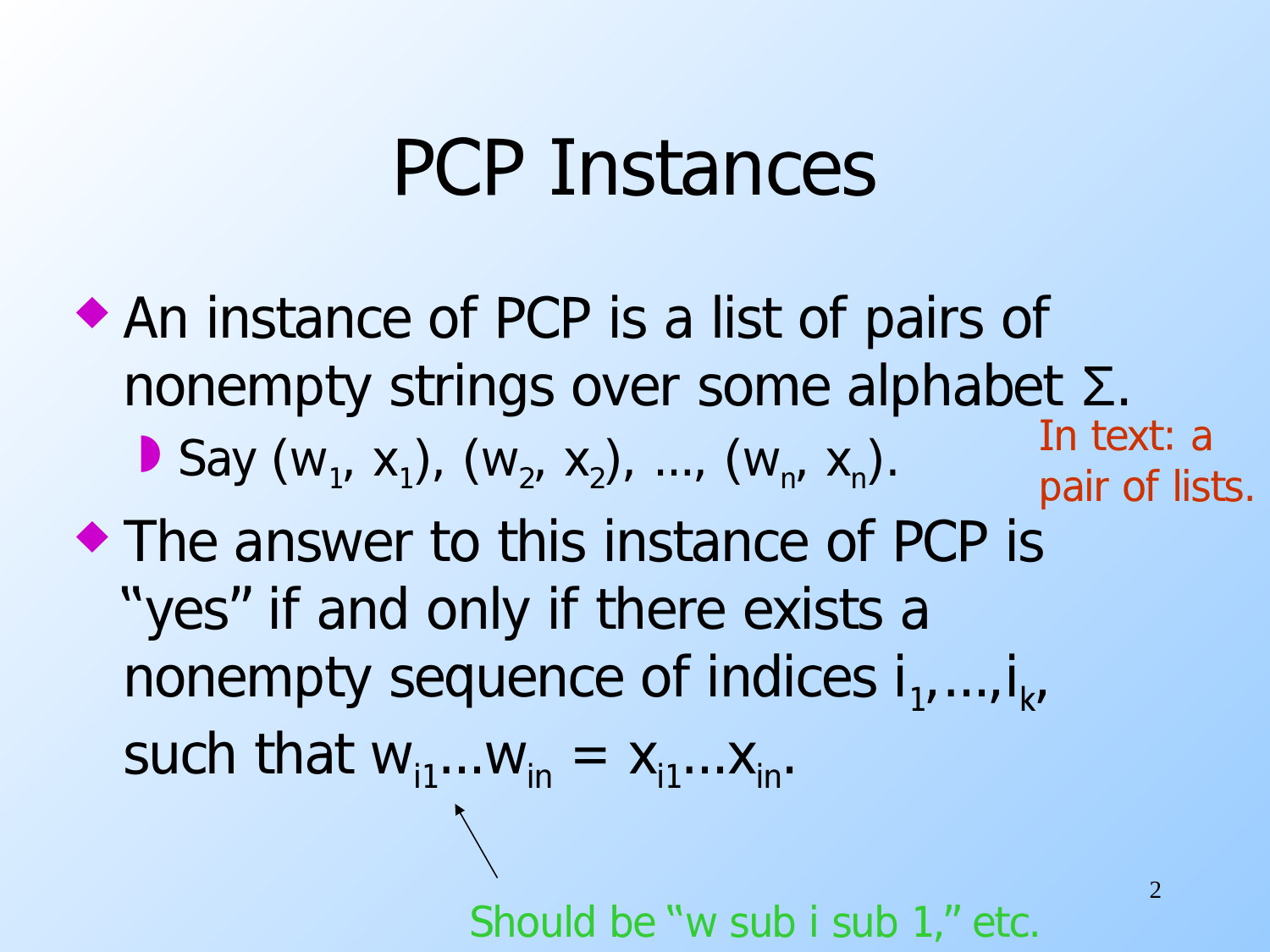

# PCP Instances
An instance of PCP is a list of pairs of nonempty strings over some alphabet Σ.
Say (w1, x1), (w2, x2), …, (wn, xn).
The answer to this instance of PCP is “yes” if and only if there exists a nonempty sequence of indices i1,…,ik, such that wi1…win = xi1…xin.
In text: a
pair of lists.

Should be “w sub i sub 1,” etc.
2